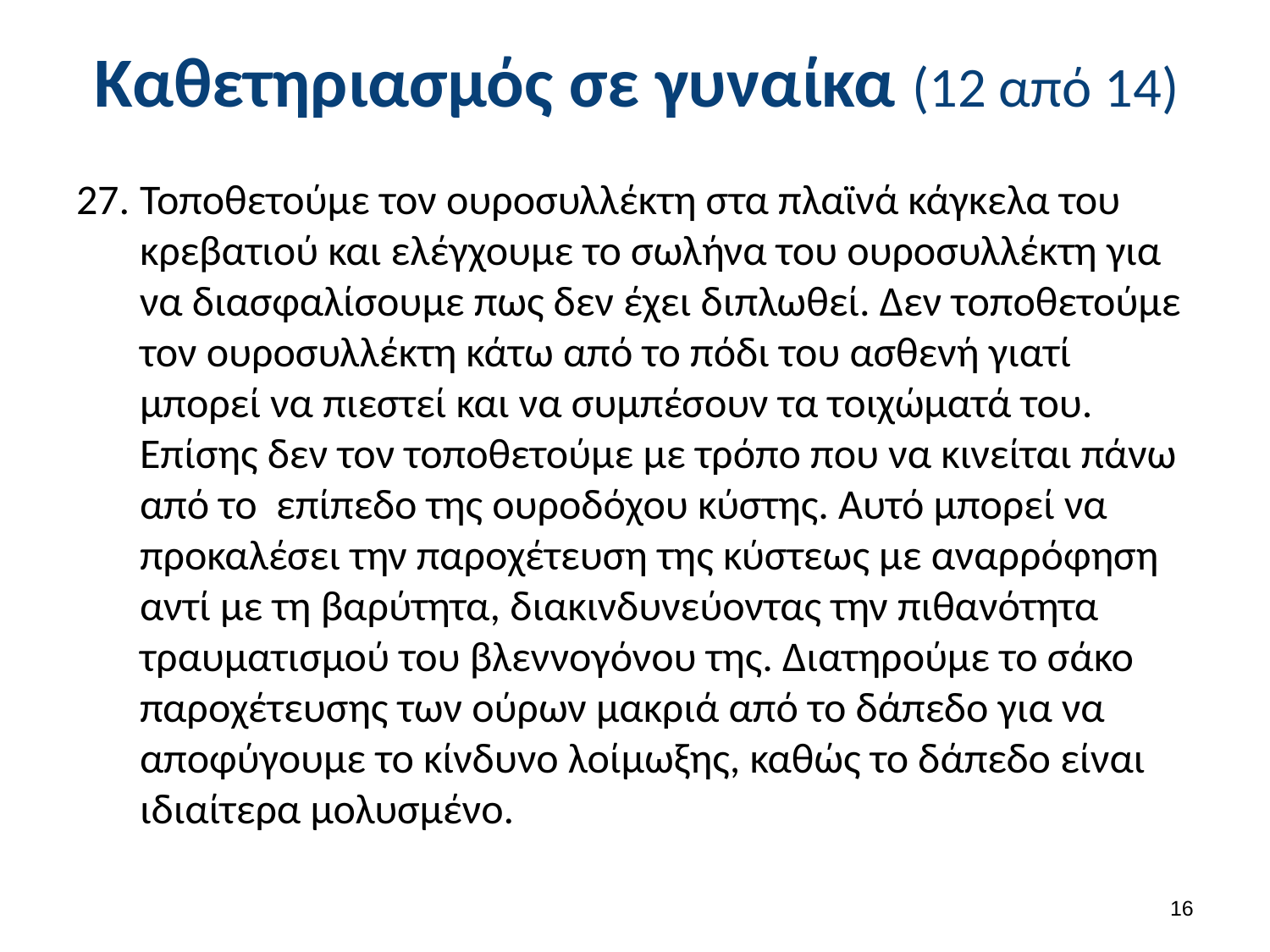

# Καθετηριασμός σε γυναίκα (12 από 14)
Τοποθετούμε τον ουροσυλλέκτη στα πλαϊνά κάγκελα του κρεβατιού και ελέγχουμε το σωλήνα του ουροσυλλέκτη για να διασφαλίσουμε πως δεν έχει διπλωθεί. Δεν τοποθετούμε τον ουροσυλλέκτη κάτω από το πόδι του ασθενή γιατί μπορεί να πιεστεί και να συμπέσουν τα τοιχώματά του. Επίσης δεν τον τοποθετούμε με τρόπο που να κινείται πάνω από το  επίπεδο της ουροδόχου κύστης. Αυτό μπορεί να προκαλέσει την παροχέτευση της κύστεως με αναρρόφηση αντί με τη βαρύτητα, διακινδυνεύοντας την πιθανότητα τραυματισμού του βλεννογόνου της. Διατηρούμε το σάκο παροχέτευσης των ούρων μακριά από το δάπεδο για να αποφύγουμε το κίνδυνο λοίμωξης, καθώς το δάπεδο είναι ιδιαίτερα μολυσμένο.
16